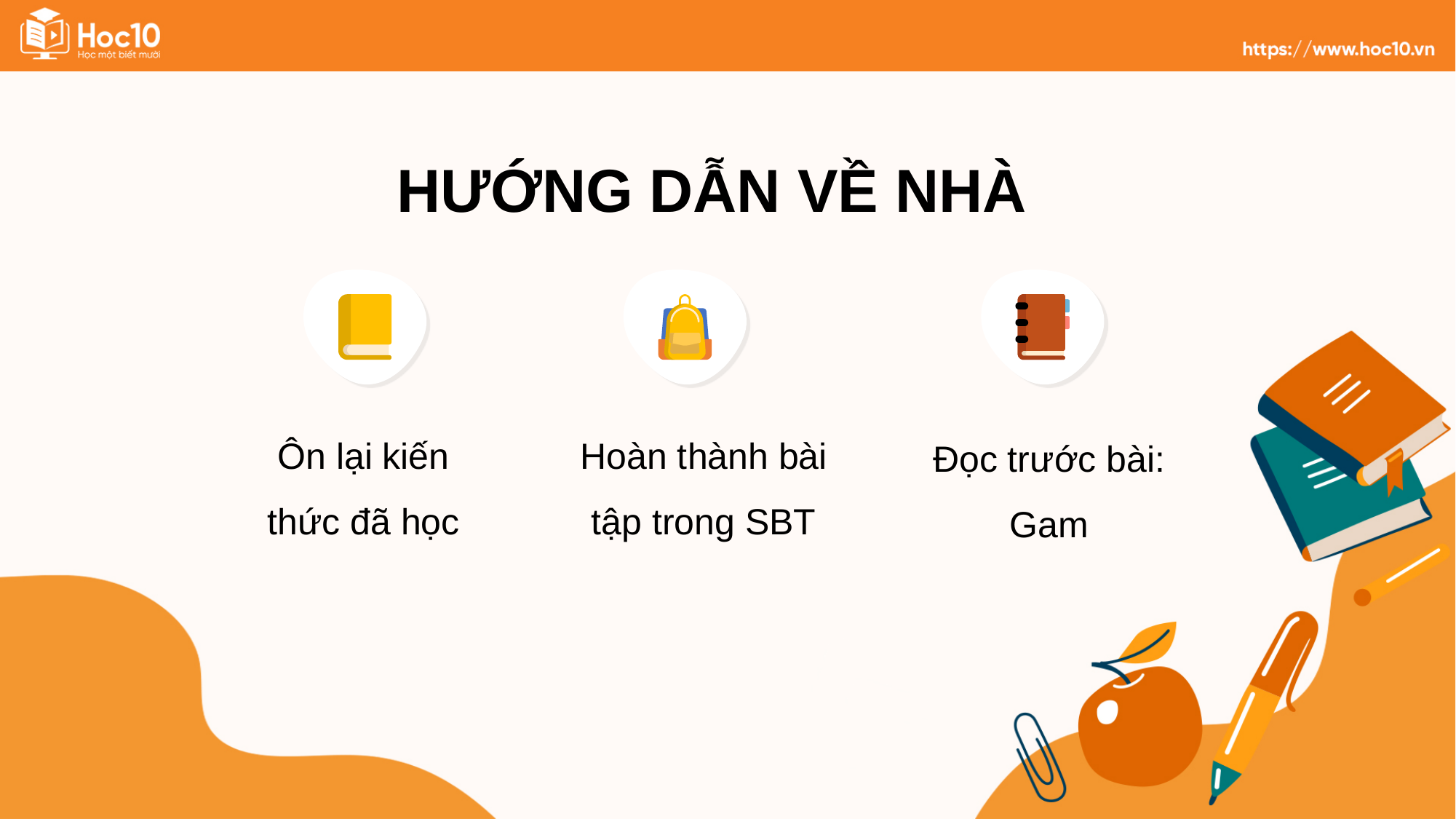

HƯỚNG DẪN VỀ NHÀ

Ôn lại kiến thức đã học
Hoàn thành bài tập trong SBT
Đọc trước bài:
Gam